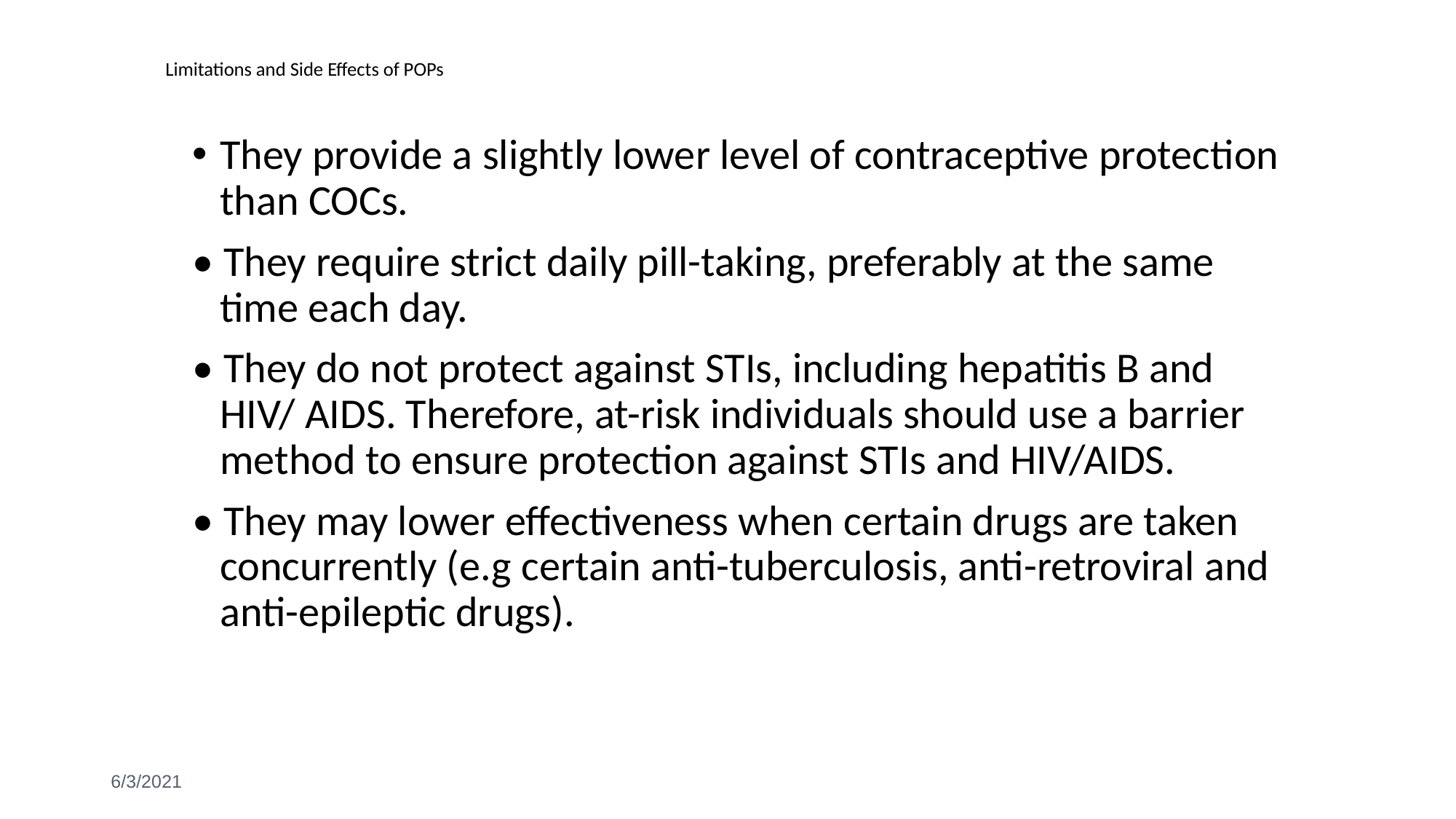

# Limitations and Side Effects of POPs
They provide a slightly lower level of contraceptive protection than COCs.
• They require strict daily pill-taking, preferably at the same time each day.
• They do not protect against STIs, including hepatitis B and HIV/ AIDS. Therefore, at-risk individuals should use a barrier method to ensure protection against STIs and HIV/AIDS.
• They may lower effectiveness when certain drugs are taken concurrently (e.g certain anti-tuberculosis, anti-retroviral and anti-epileptic drugs).
6/3/2021
48